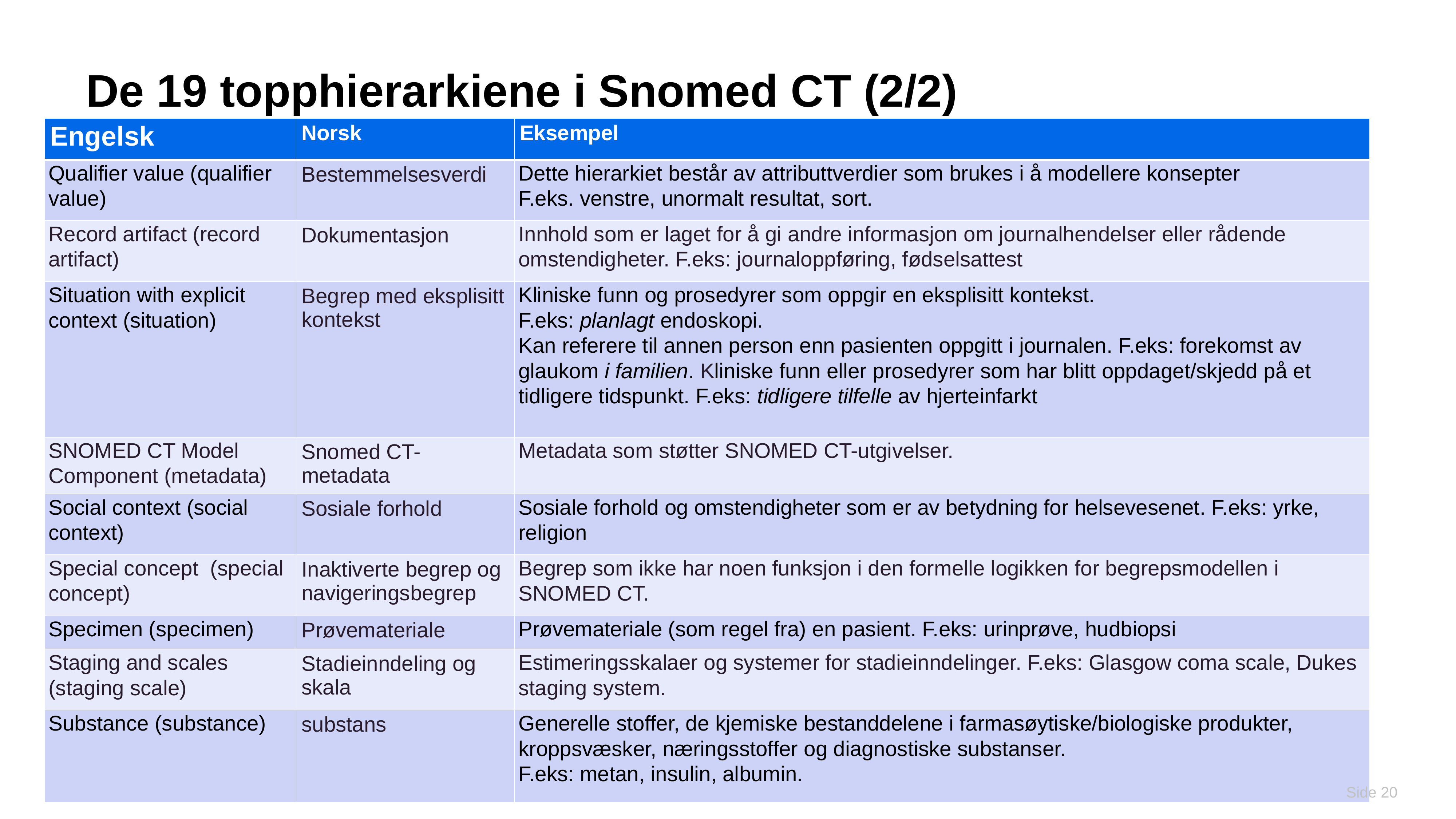

# De 19 topphierarkiene i Snomed CT (2/2)
| Engelsk | Norsk | Eksempel |
| --- | --- | --- |
| Qualifier value (qualifier value) | Bestemmelsesverdi | Dette hierarkiet består av attributtverdier som brukes i å modellere konsepter F.eks. venstre, unormalt resultat, sort. |
| Record artifact (record artifact) | Dokumentasjon | Innhold som er laget for å gi andre informasjon om journalhendelser eller rådende omstendigheter. F.eks: journaloppføring, fødselsattest |
| Situation with explicit context (situation) | Begrep med eksplisitt kontekst | Kliniske funn og prosedyrer som oppgir en eksplisitt kontekst. F.eks: planlagt endoskopi. Kan referere til annen person enn pasienten oppgitt i journalen. F.eks: forekomst av glaukom i familien. Kliniske funn eller prosedyrer som har blitt oppdaget/skjedd på et tidligere tidspunkt. F.eks: tidligere tilfelle av hjerteinfarkt |
| SNOMED CT Model Component (metadata) | Snomed CT-metadata | Metadata som støtter SNOMED CT-utgivelser. |
| Social context (social context) | Sosiale forhold | Sosiale forhold og omstendigheter som er av betydning for helsevesenet. F.eks: yrke, religion |
| Special concept (special concept) | Inaktiverte begrep og navigeringsbegrep | Begrep som ikke har noen funksjon i den formelle logikken for begrepsmodellen i SNOMED CT. |
| Specimen (specimen) | Prøvemateriale | Prøvemateriale (som regel fra) en pasient. F.eks: urinprøve, hudbiopsi |
| Staging and scales (staging scale) | Stadieinndeling og skala | Estimeringsskalaer og systemer for stadieinndelinger. F.eks: Glasgow coma scale, Dukes staging system. |
| Substance (substance) | substans | Generelle stoffer, de kjemiske bestanddelene i farmasøytiske/biologiske produkter, kroppsvæsker, næringsstoffer og diagnostiske substanser. F.eks: metan, insulin, albumin. |
 Side 20